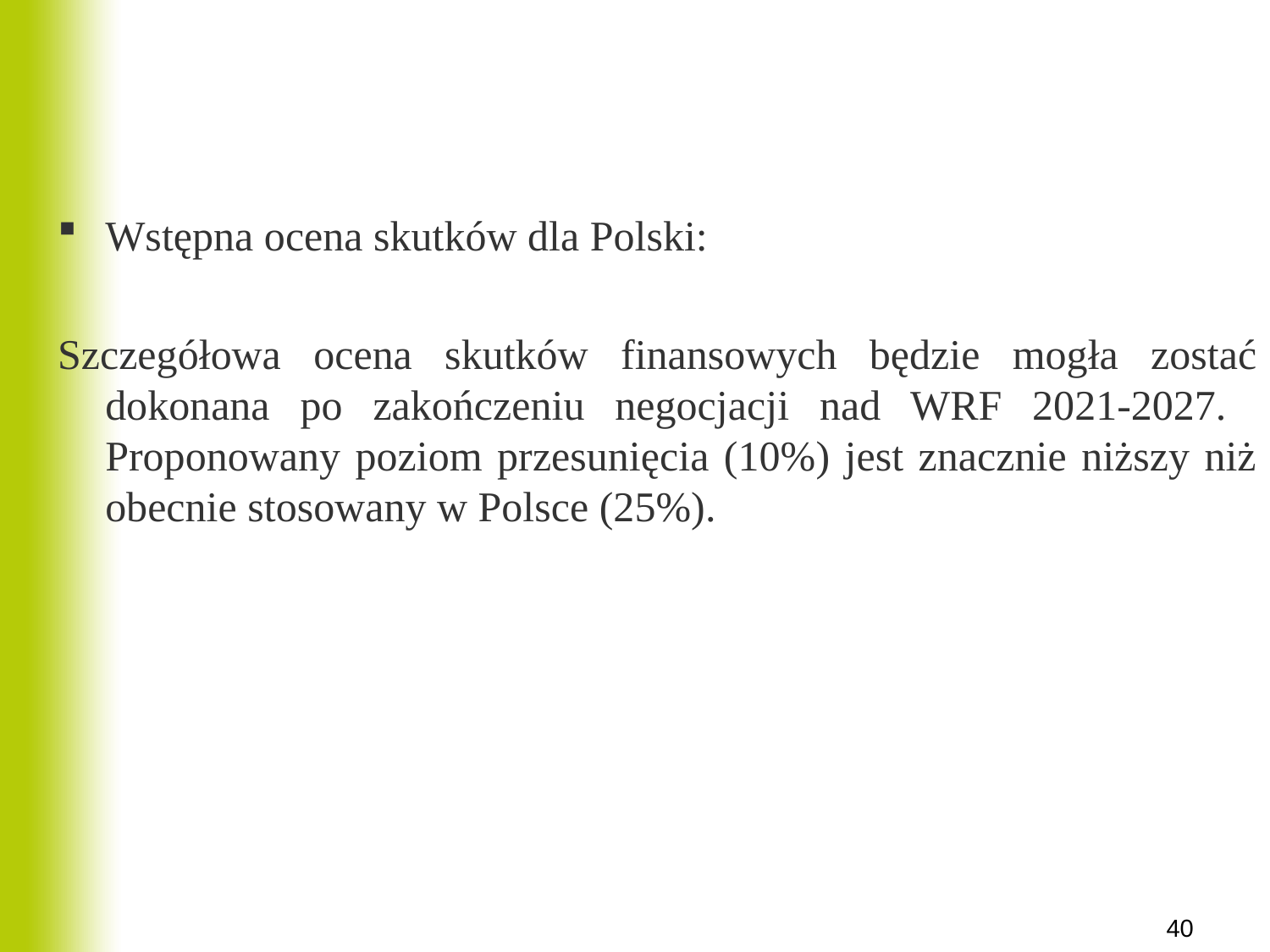

#

Wstępna ocena skutków dla Polski:

Szczegółowa ocena skutków finansowych będzie mogła zostać dokonana po zakończeniu negocjacji nad WRF 2021-2027.  Proponowany poziom przesunięcia (10%) jest znacznie niższy niż obecnie stosowany w Polsce (25%).

40